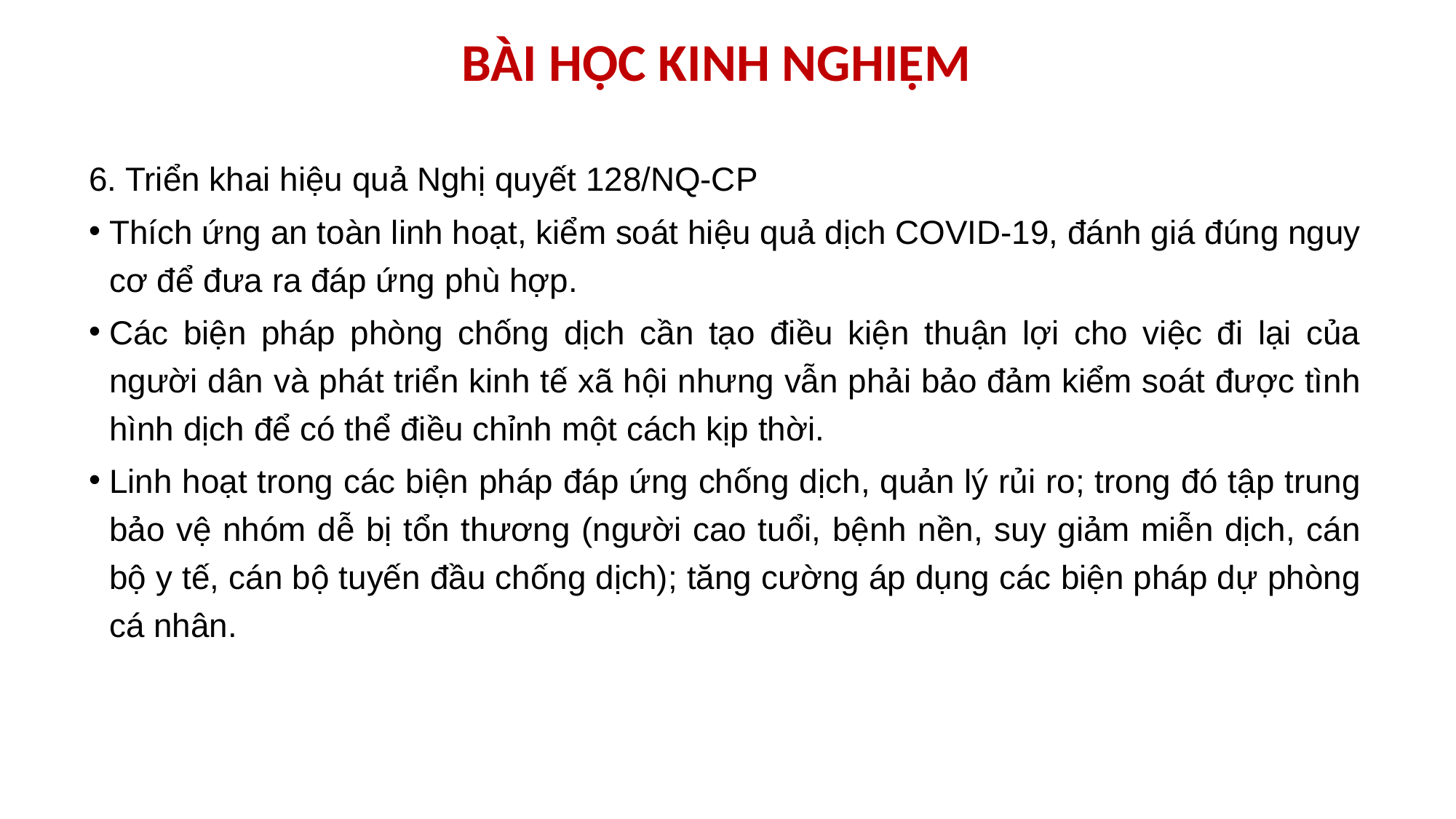

# BÀI HỌC KINH NGHIỆM
6. Triển khai hiệu quả Nghị quyết 128/NQ-CP
Thích ứng an toàn linh hoạt, kiểm soát hiệu quả dịch COVID-19, đánh giá đúng nguy cơ để đưa ra đáp ứng phù hợp.
Các biện pháp phòng chống dịch cần tạo điều kiện thuận lợi cho việc đi lại của người dân và phát triển kinh tế xã hội nhưng vẫn phải bảo đảm kiểm soát được tình hình dịch để có thể điều chỉnh một cách kịp thời.
Linh hoạt trong các biện pháp đáp ứng chống dịch, quản lý rủi ro; trong đó tập trung bảo vệ nhóm dễ bị tổn thương (người cao tuổi, bệnh nền, suy giảm miễn dịch, cán bộ y tế, cán bộ tuyến đầu chống dịch); tăng cường áp dụng các biện pháp dự phòng cá nhân.